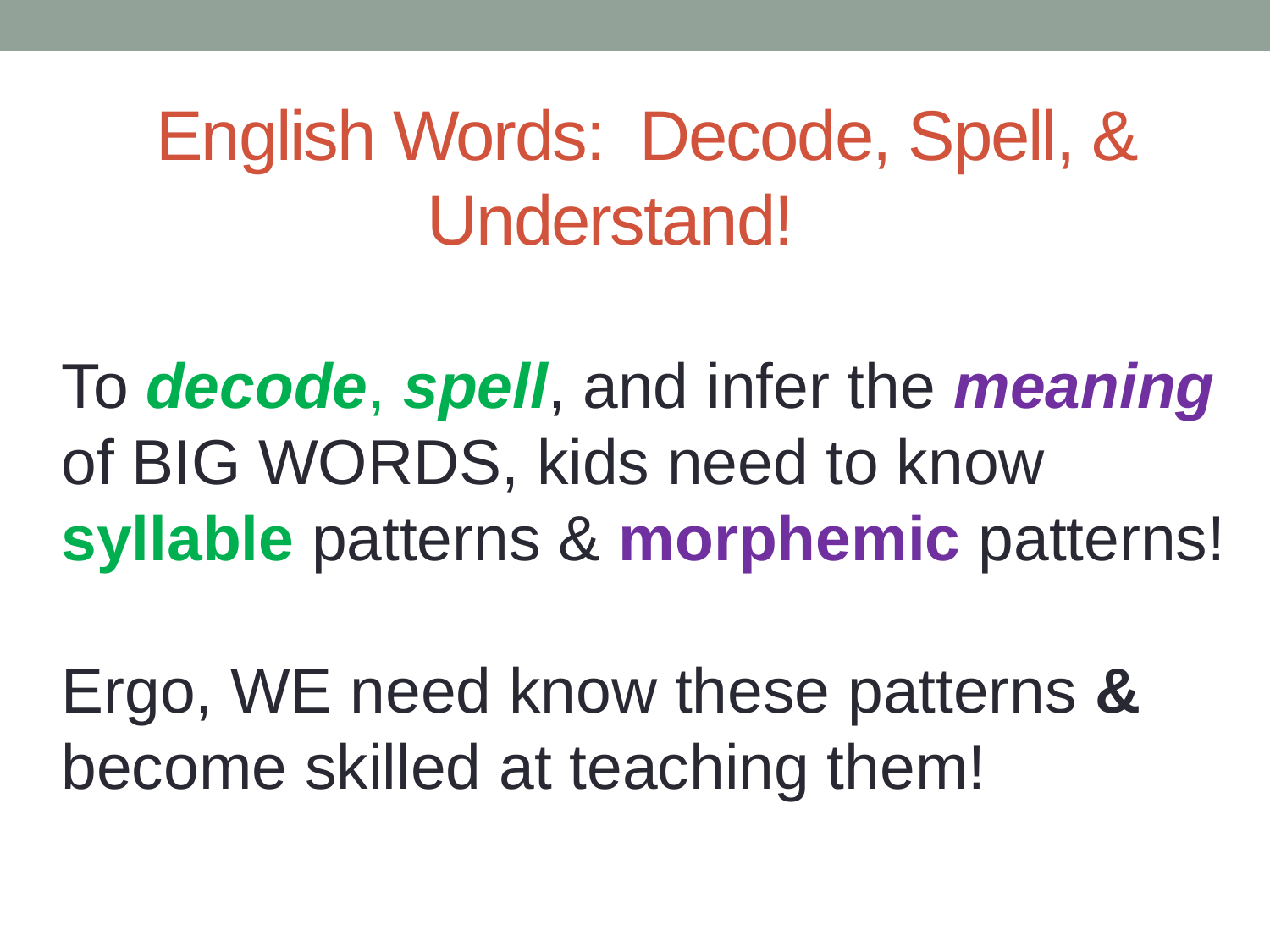

# English Words:  Decode, Spell, & Understand!
To decode, spell, and infer the meaning of BIG WORDS, kids need to know syllable patterns & morphemic patterns!

Ergo, WE need know these patterns & become skilled at teaching them!